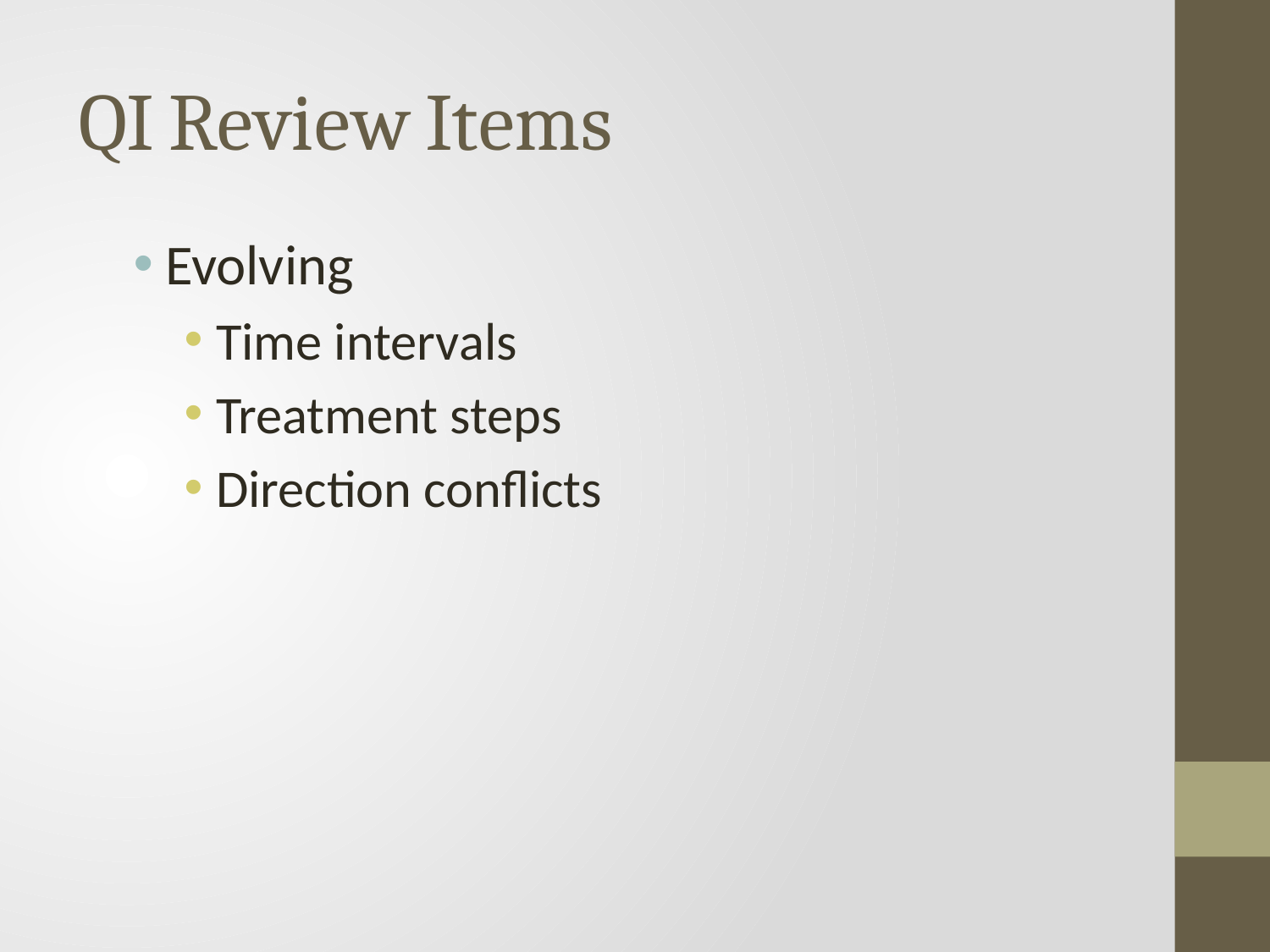

# QI Review Items
Evolving
Time intervals
Treatment steps
Direction conflicts